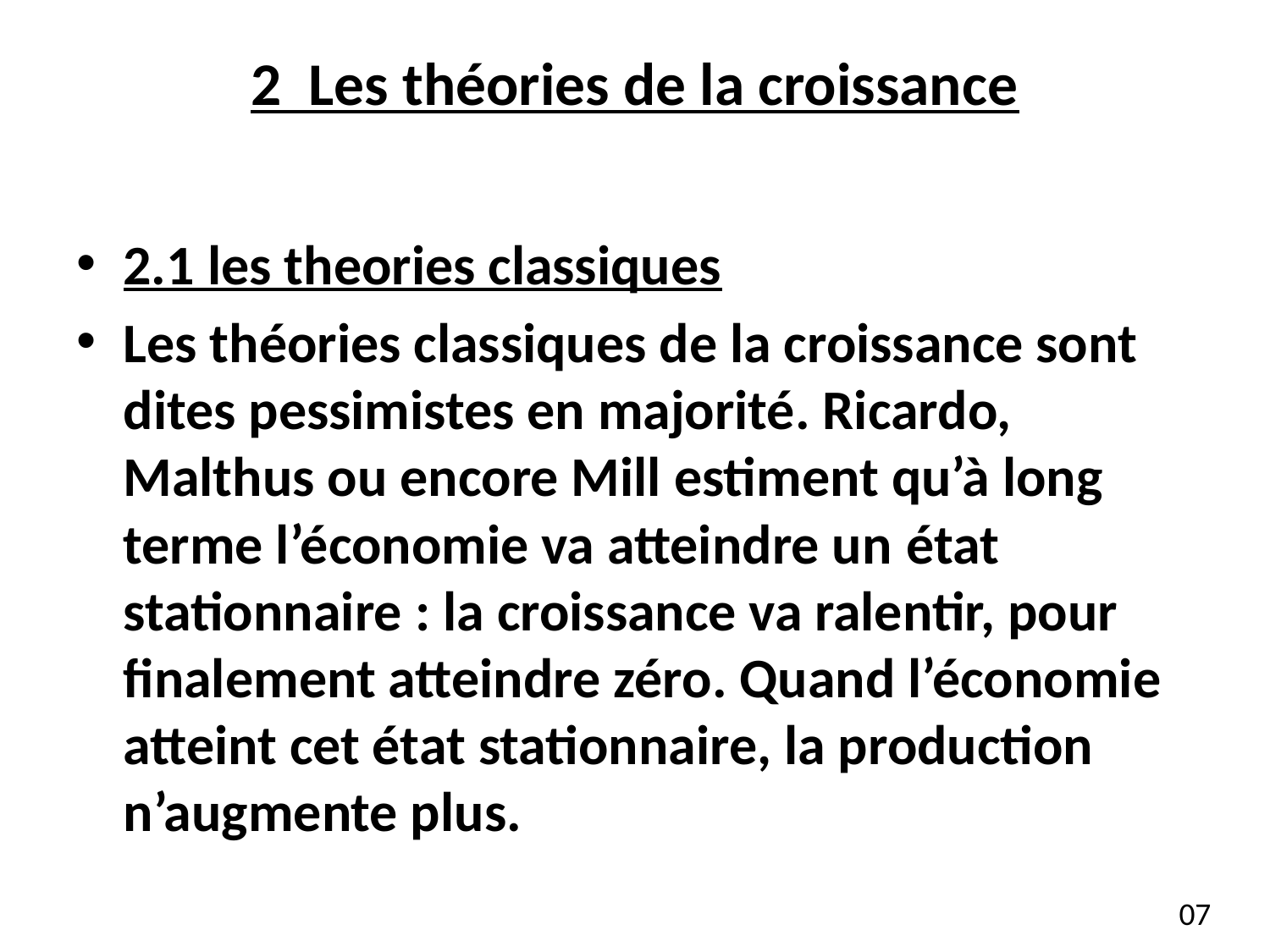

# 2  Les théories de la croissance
2.1 les theories classiques
Les théories classiques de la croissance sont dites pessimistes en majorité. Ricardo, Malthus ou encore Mill estiment qu’à long terme l’économie va atteindre un état stationnaire : la croissance va ralentir, pour finalement atteindre zéro. Quand l’économie atteint cet état stationnaire, la production n’augmente plus.

07